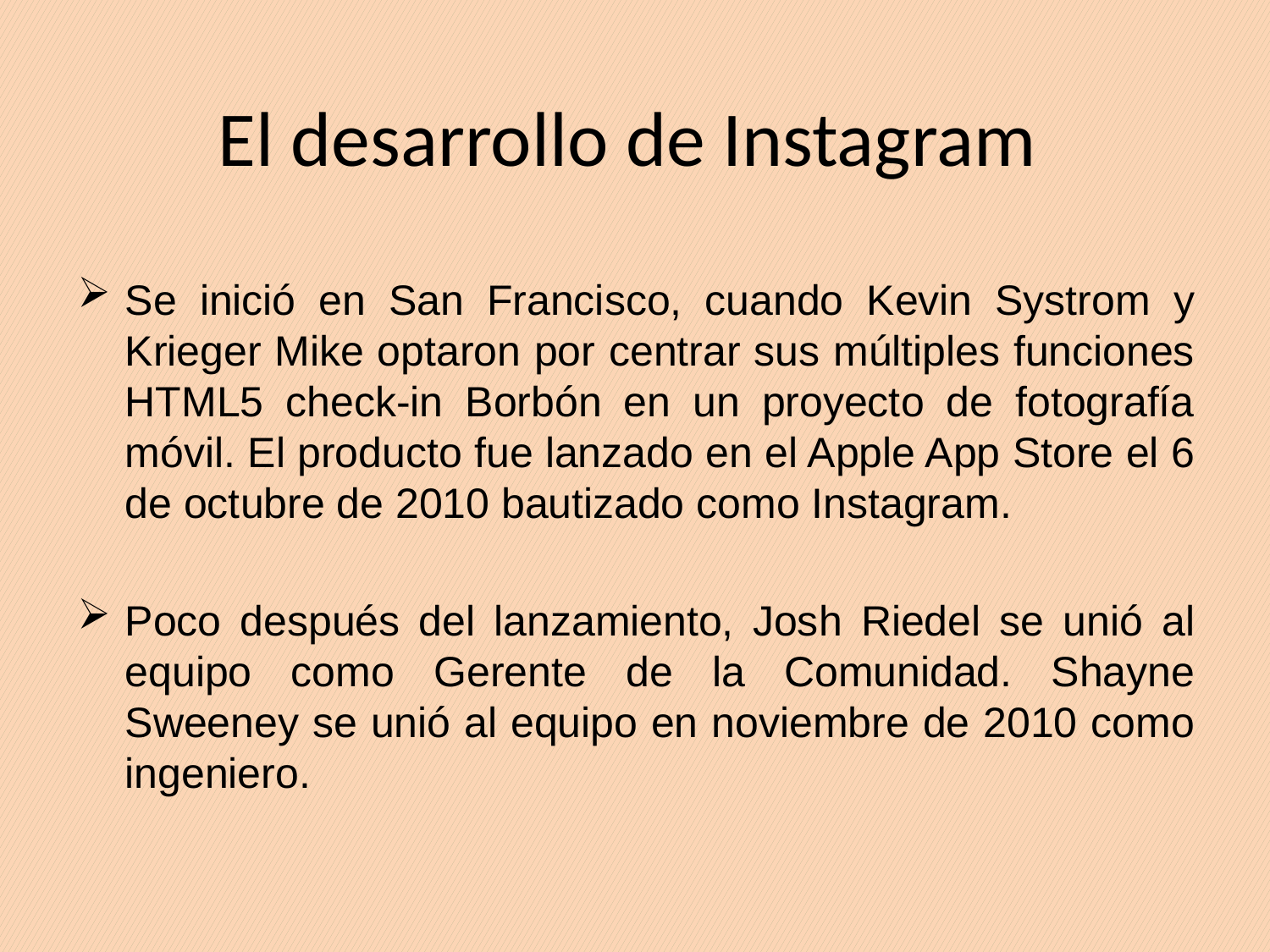

# El desarrollo de Instagram
Se inició en San Francisco, cuando Kevin Systrom y Krieger Mike optaron por centrar sus múltiples funciones HTML5 check-in Borbón en un proyecto de fotografía móvil. El producto fue lanzado en el Apple App Store el 6 de octubre de 2010 bautizado como Instagram.

Poco después del lanzamiento, Josh Riedel se unió al equipo como Gerente de la Comunidad. Shayne Sweeney se unió al equipo en noviembre de 2010 como ingeniero.